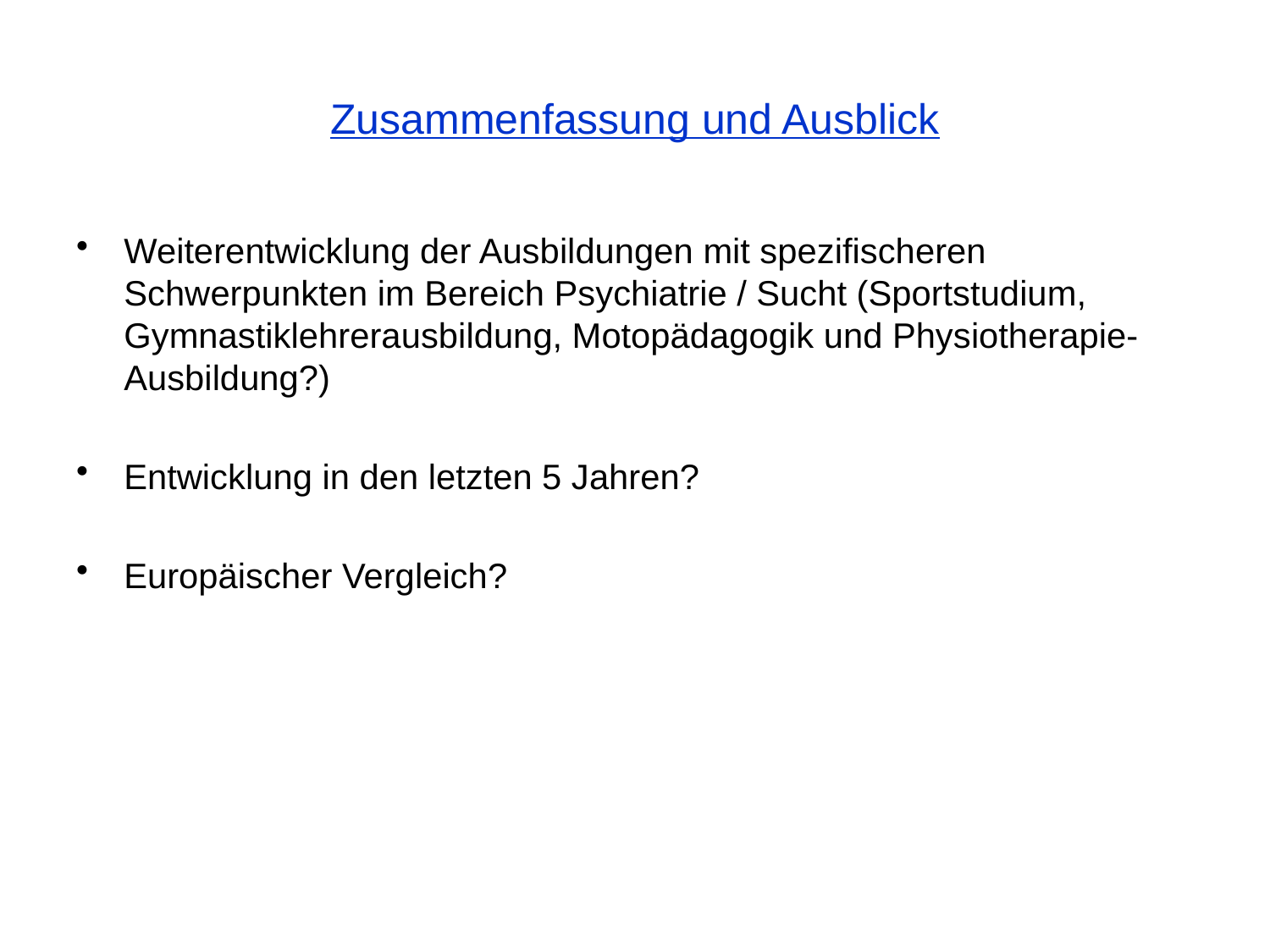

# Zusammenfassung und Ausblick
Weiterentwicklung der Ausbildungen mit spezifischeren Schwerpunkten im Bereich Psychiatrie / Sucht (Sportstudium, Gymnastiklehrerausbildung, Motopädagogik und Physiotherapie-Ausbildung?)

Entwicklung in den letzten 5 Jahren?

Europäischer Vergleich?